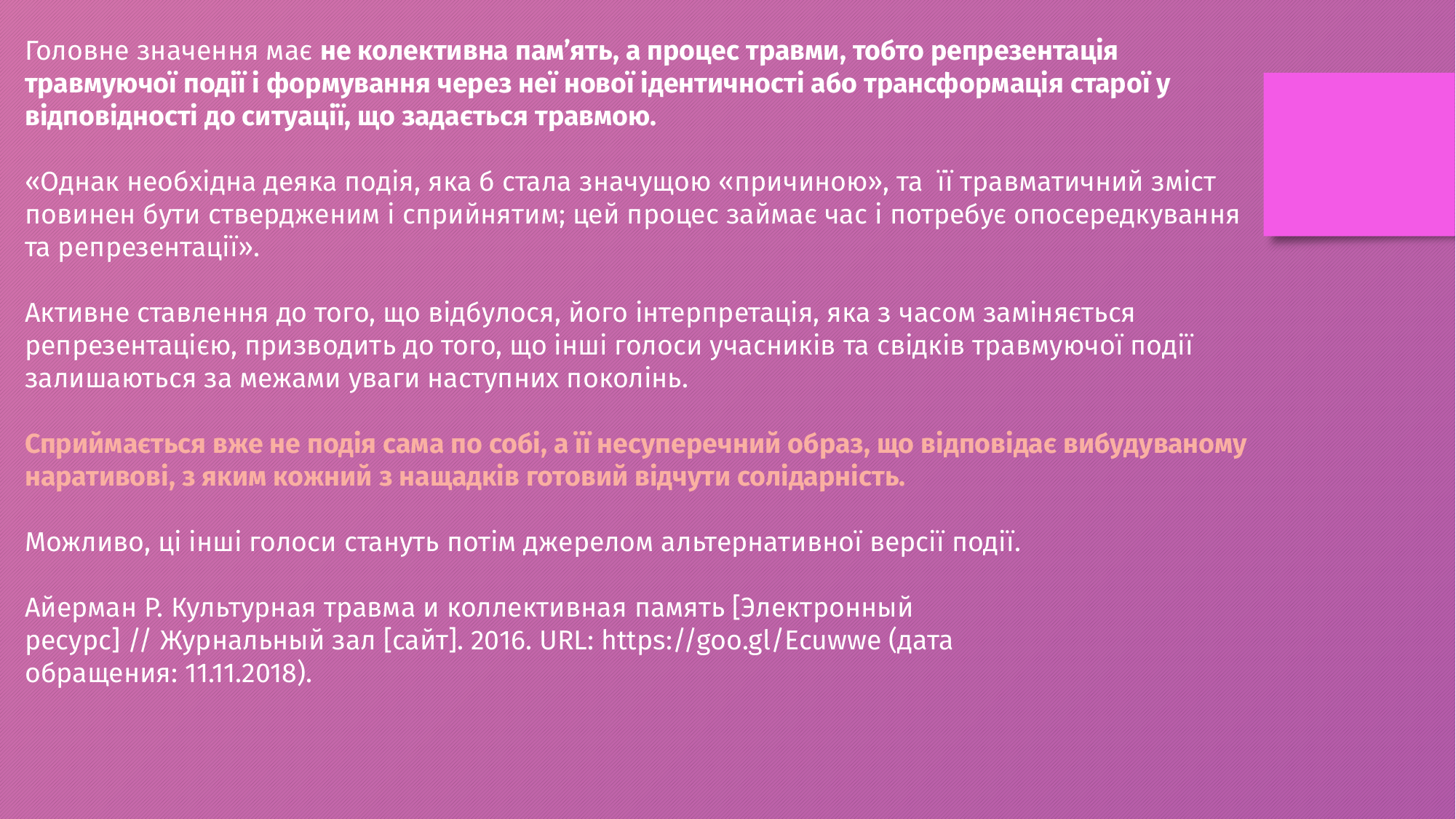

Головне значення має не колективна пам’ять, а процес травми, тобто репрезентація травмуючої події і формування через неї нової ідентичності або трансформація старої у відповідності до ситуації, що задається травмою.

«Однак необхідна деяка подія, яка б стала значущою «причиною», та  її травматичний зміст повинен бути ствердженим і сприйнятим; цей процес займає час і потребує опосередкування та репрезентації».

Активне ставлення до того, що відбулося, його інтерпретація, яка з часом заміняється репрезентацією, призводить до того, що інші голоси учасників та свідків травмуючої події залишаються за межами уваги наступних поколінь.

Сприймається вже не подія сама по собі, а її несуперечний образ, що відповідає вибудуваному наративові, з яким кожний з нащадків готовий відчути солідарність.

Можливо, ці інші голоси стануть потім джерелом альтернативної версії події.

Айерман Р. Культурная травма и коллективная память [Электронный
ресурс] // Журнальный зал [сайт]. 2016. URL: https://goo.gl/Ecuwwe (дата
обращения: 11.11.2018).